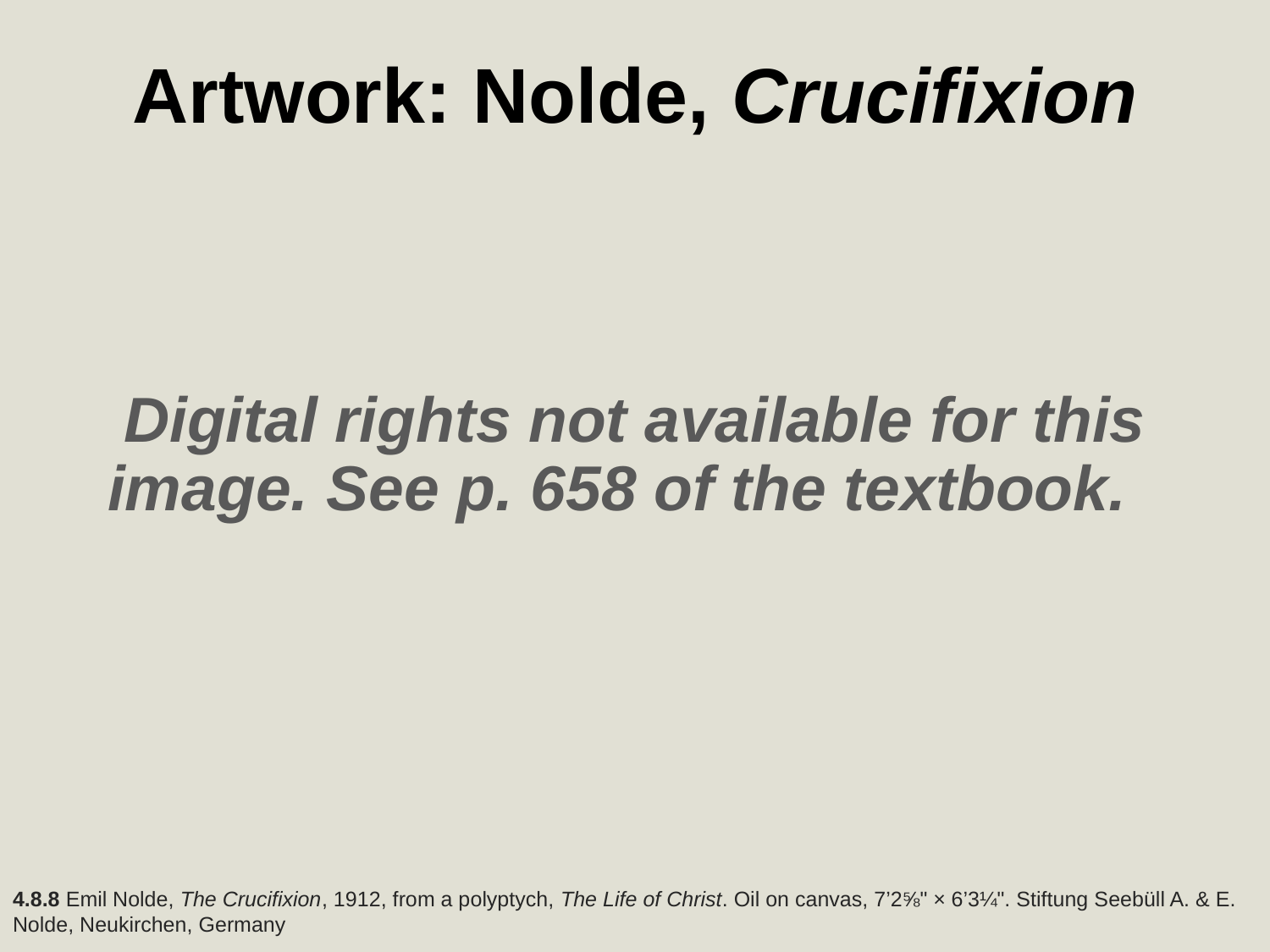

# Artwork: Nolde, Crucifixion
Digital rights not available for this image. See p. 658 of the textbook.
4.8.8 Emil Nolde, The Crucifixion, 1912, from a polyptych, The Life of Christ. Oil on canvas, 7’2⅝" × 6’3¼". Stiftung Seebüll A. & E. Nolde, Neukirchen, Germany